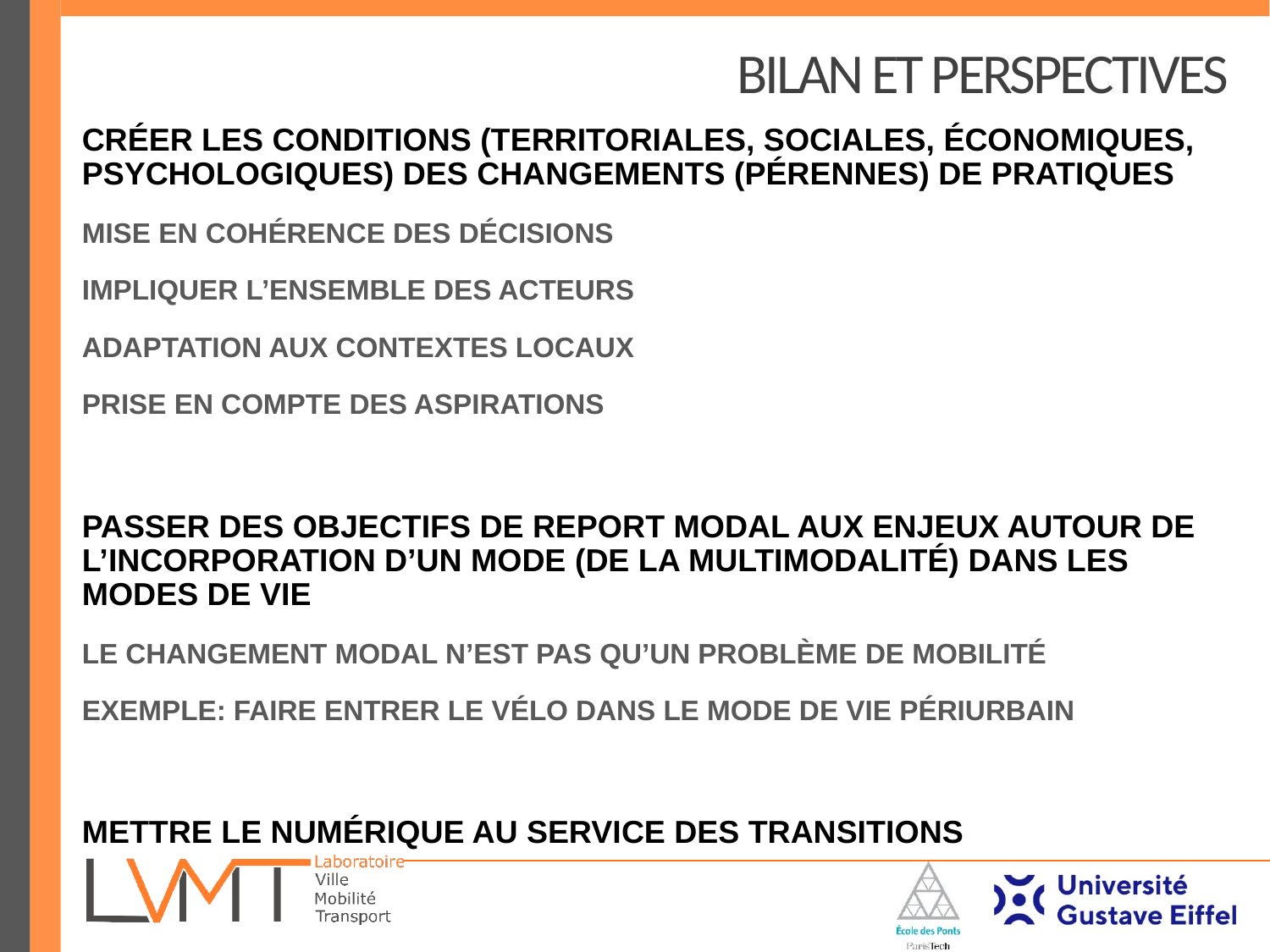

Bilan et perspectives
Créer les conditions (territoriales, sociales, économiques, psychologiques) des changements (pérennes) de pratiques
Mise en cohérence des décisions
Impliquer l’ensemble des acteurs
Adaptation aux contextes locaux
Prise en compte des aspirations

Passer des objectifs de report modal aux enjeux autour de l’incorporation d’un mode (de la multimodalité) dans les modes de vie
Le changement modal n’est pas qu’un problème de mobilité
Exemple: faire entrer le vélo dans le mode de vie périurbain

Mettre le numérique au service des transitions